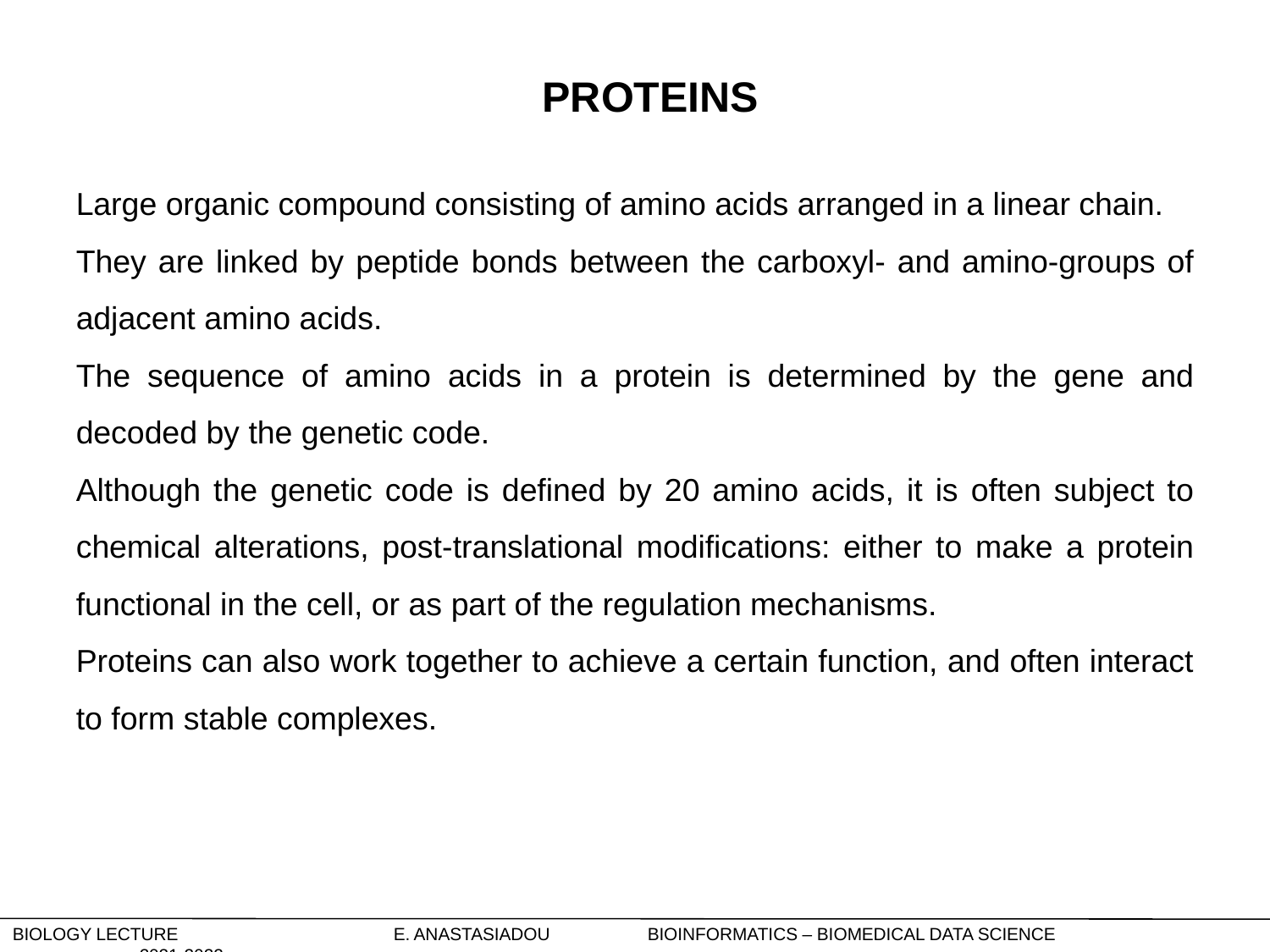

PROTEINS
Large organic compound consisting of amino acids arranged in a linear chain.
They are linked by peptide bonds between the carboxyl- and amino-groups of adjacent amino acids.
The sequence of amino acids in a protein is determined by the gene and decoded by the genetic code.
Although the genetic code is defined by 20 amino acids, it is often subject to chemical alterations, post-translational modifications: either to make a protein functional in the cell, or as part of the regulation mechanisms.
Proteins can also work together to achieve a certain function, and often interact to form stable complexes.
Biology Lecture		E. Anastasiadou	Bioinformatics – Biomedical Data Science		2021-2022